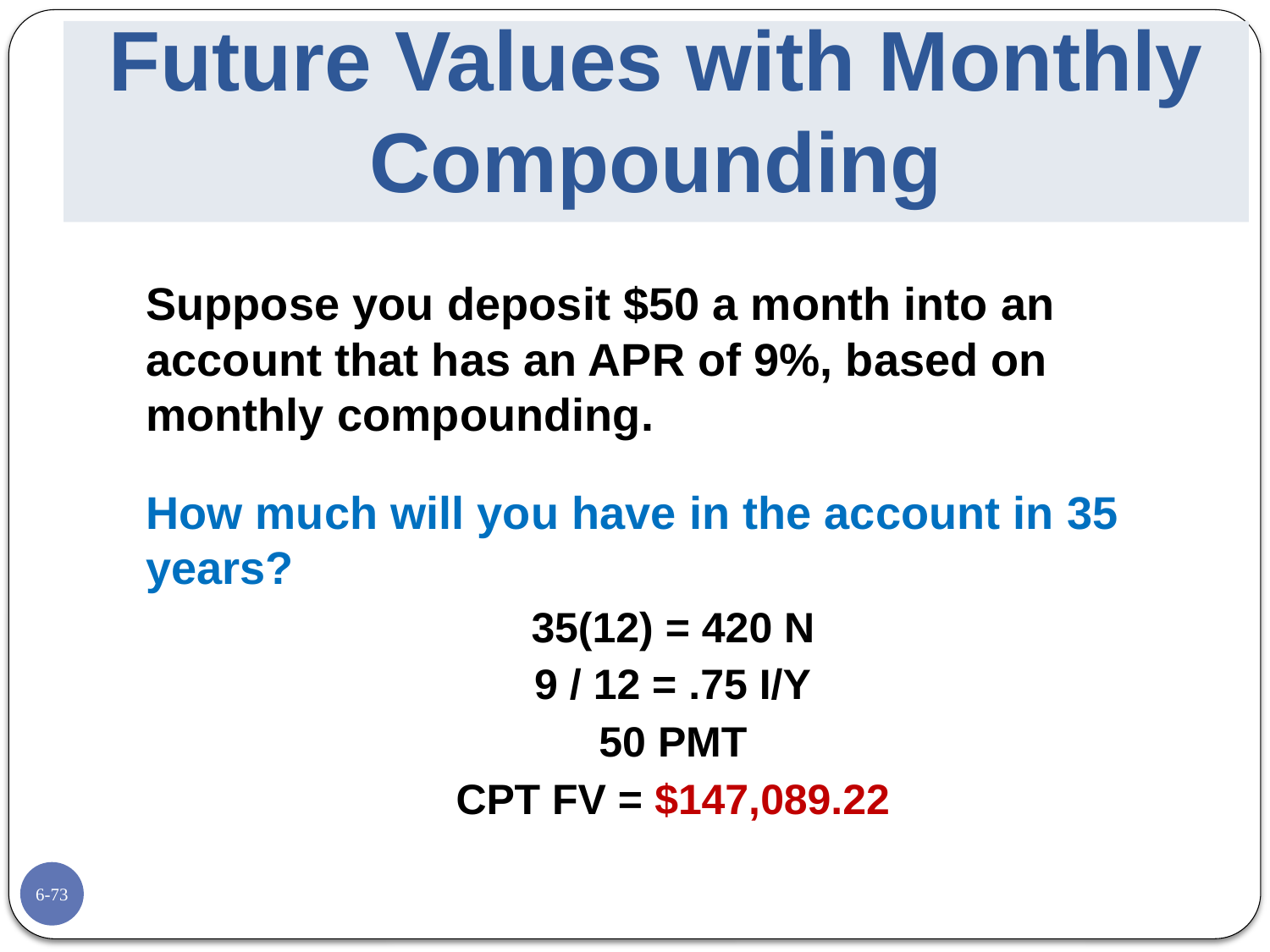

# Future Values with Monthly Compounding
	Suppose you deposit $50 a month into an account that has an APR of 9%, based on monthly compounding.

	How much will you have in the account in 35 years?
35(12) = 420 N
9 / 12 = .75 I/Y
50 PMT
CPT FV = $147,089.22
6-73